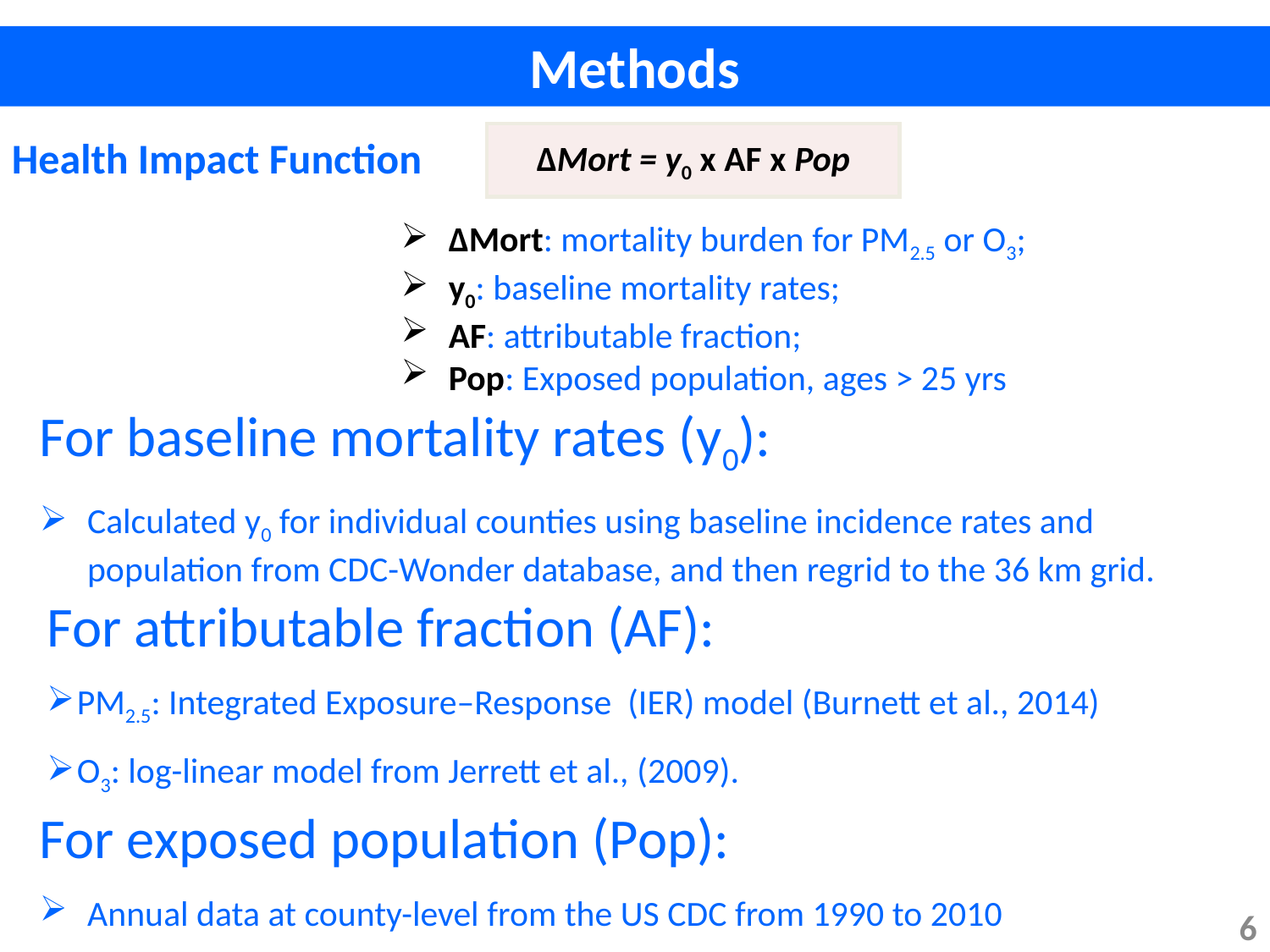

Methods
∆Mort = y0 x AF x Pop
Health Impact Function
∆Mort: mortality burden for PM2.5 or O3;
y0: baseline mortality rates;
AF: attributable fraction;
Pop: Exposed population, ages > 25 yrs
For baseline mortality rates (y0):
Calculated y0 for individual counties using baseline incidence rates and population from CDC-Wonder database, and then regrid to the 36 km grid.
For attributable fraction (AF):
PM2.5: Integrated Exposure–Response  (IER) model (Burnett et al., 2014)
O3: log-linear model from Jerrett et al., (2009).
For exposed population (Pop):
Annual data at county-level from the US CDC from 1990 to 2010
6